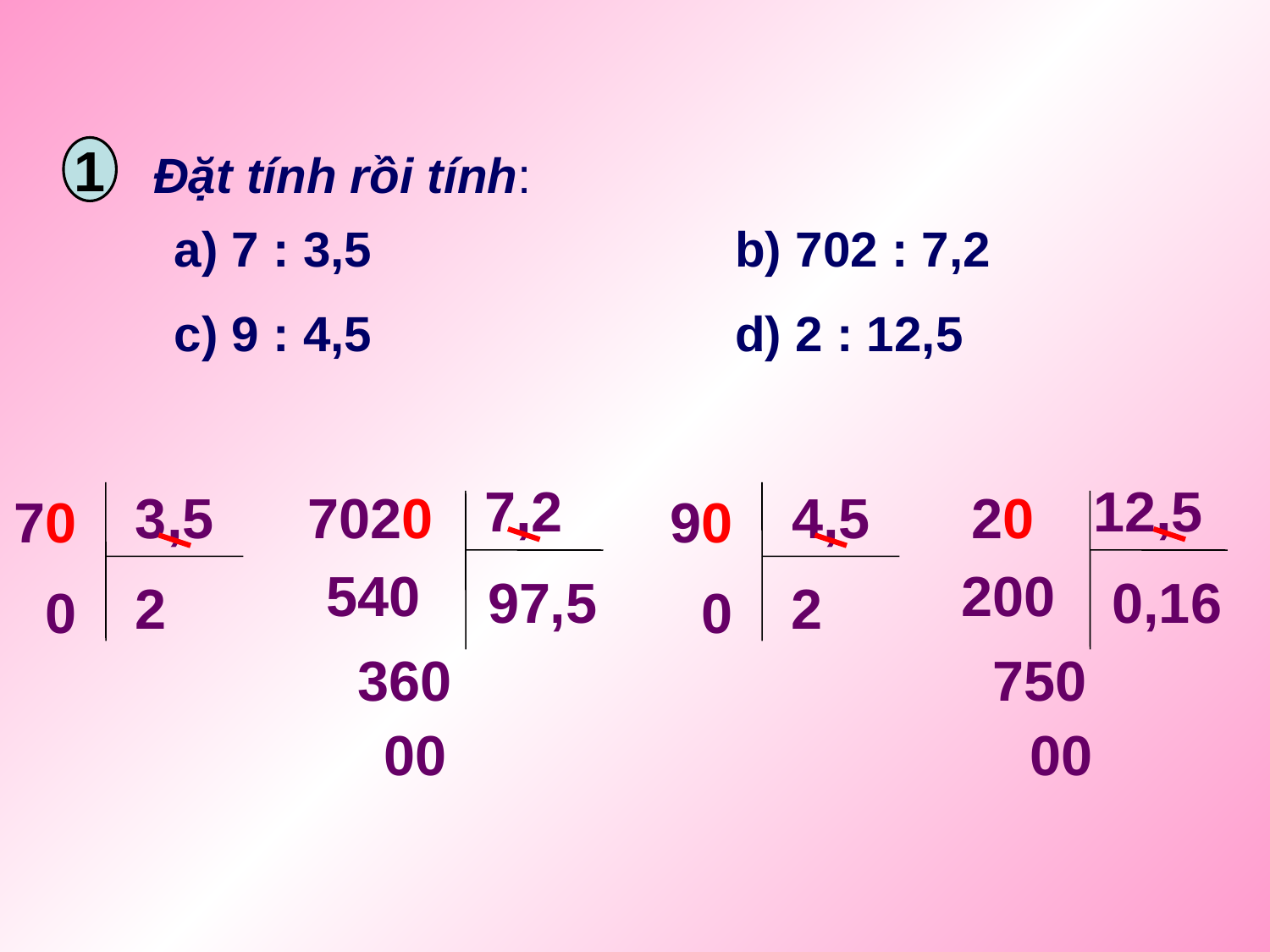

1
 Đặt tính rồi tính:
 a) 7 : 3,5
 b) 702 : 7,2
 c) 9 : 4,5
 d) 2 : 12,5
7,2
12,5
7020
 20
3,5
4,5
70
90

540
200

97,5
0,16
2
2
0
0
360
750
00
00